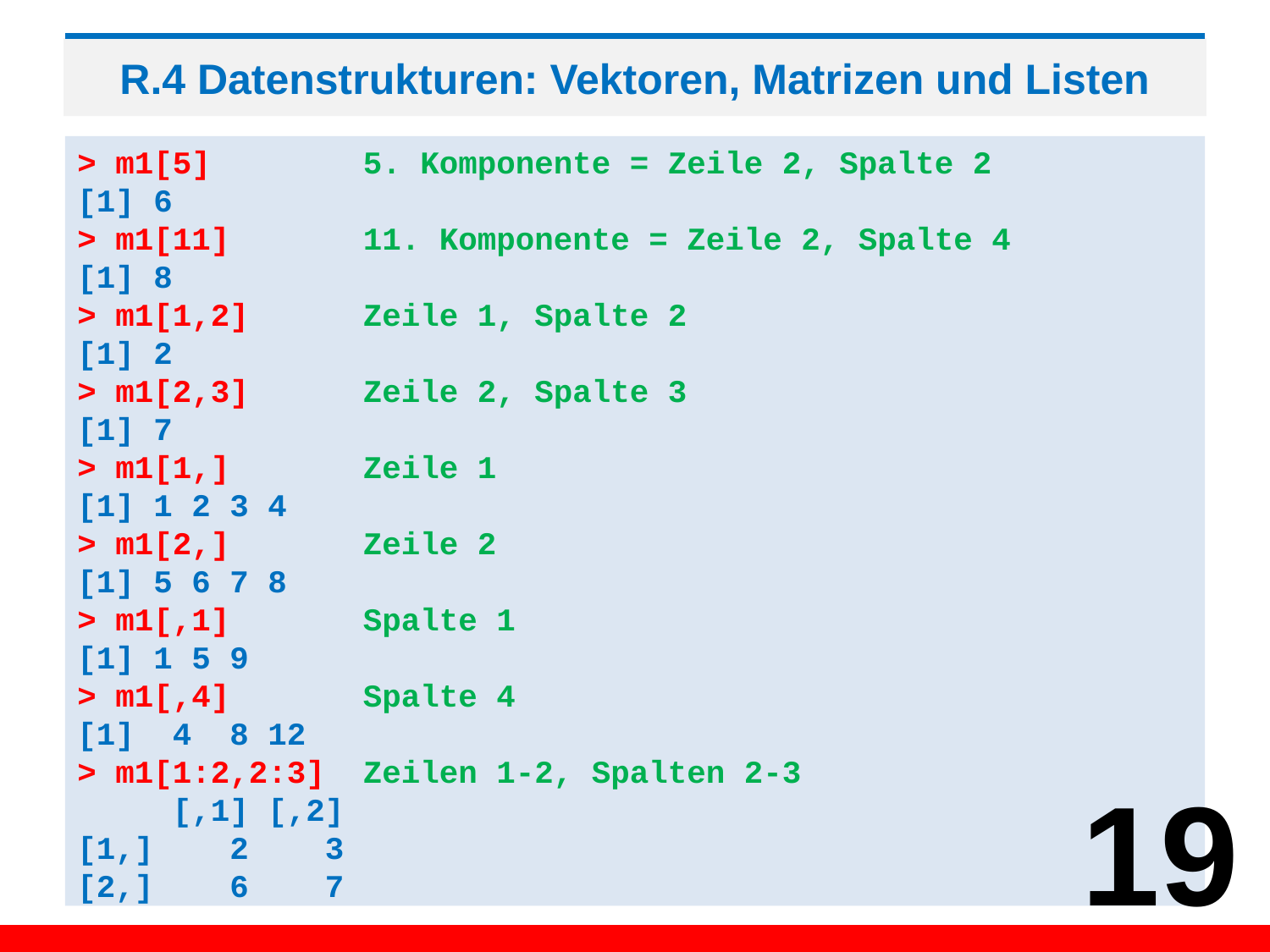

# R.4 Datenstrukturen: Vektoren, Matrizen und Listen

> m1[5]        5. Komponente = Zeile 2, Spalte 2
[1] 6
> m1[11]       11. Komponente = Zeile 2, Spalte 4
[1] 8
> m1[1,2]      Zeile 1, Spalte 2
[1] 2
> m1[2,3]      Zeile 2, Spalte 3
[1] 7
> m1[1,]       Zeile 1
[1] 1 2 3 4
> m1[2,]       Zeile 2
[1] 5 6 7 8
> m1[,1]       Spalte 1
[1] 1 5 9
> m1[,4]       Spalte 4
[1]  4  8 12
> m1[1:2,2:3]  Zeilen 1-2, Spalten 2-3
     [,1] [,2]
[1,]    2    3
[2,]    6    7
19